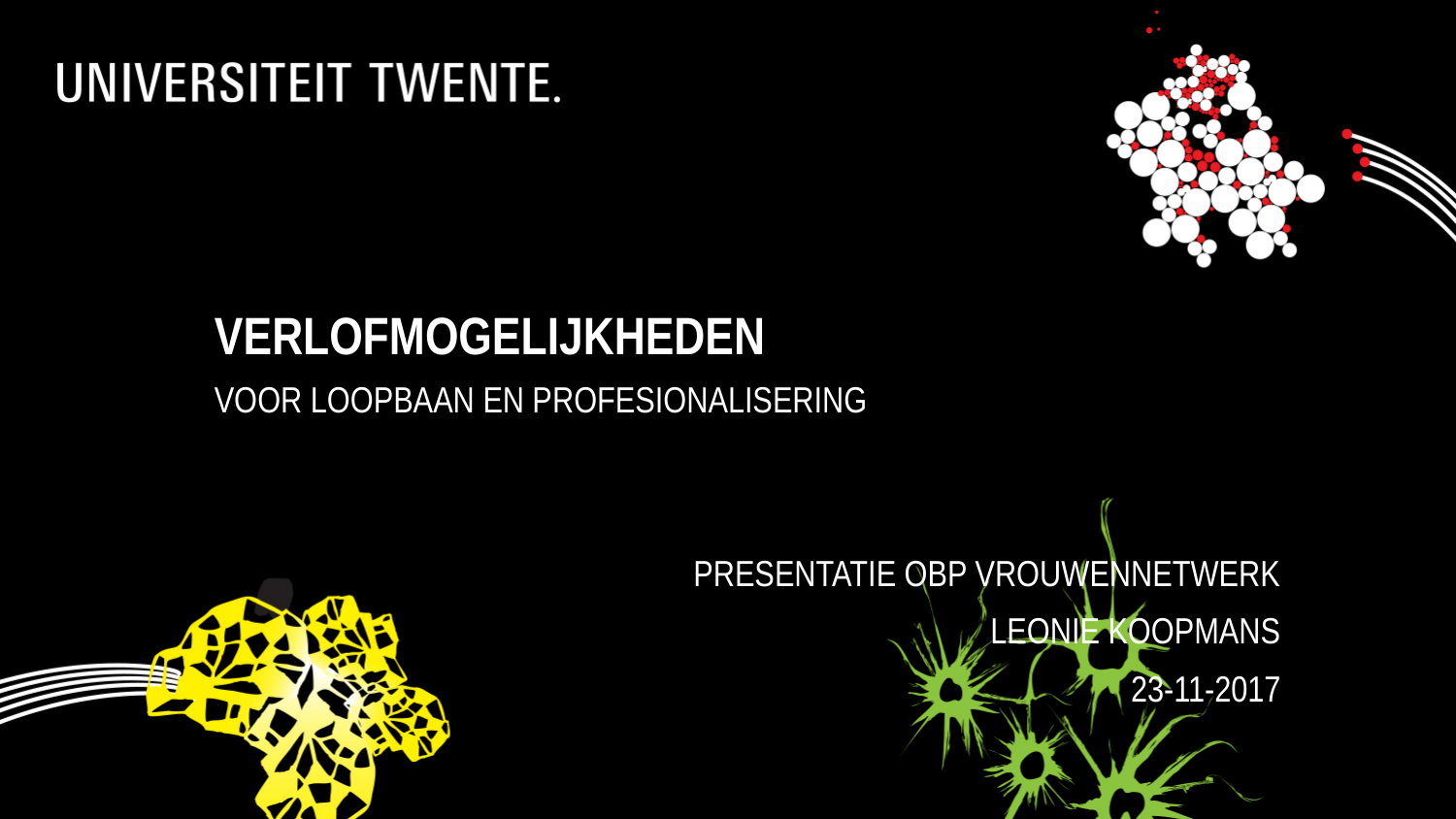

# Verlofmogelijkheden
Voor loopbaan en profesionalisering

Presentatie OBP Vrouwennetwerk
Leonie Koopmans
23-11-2017